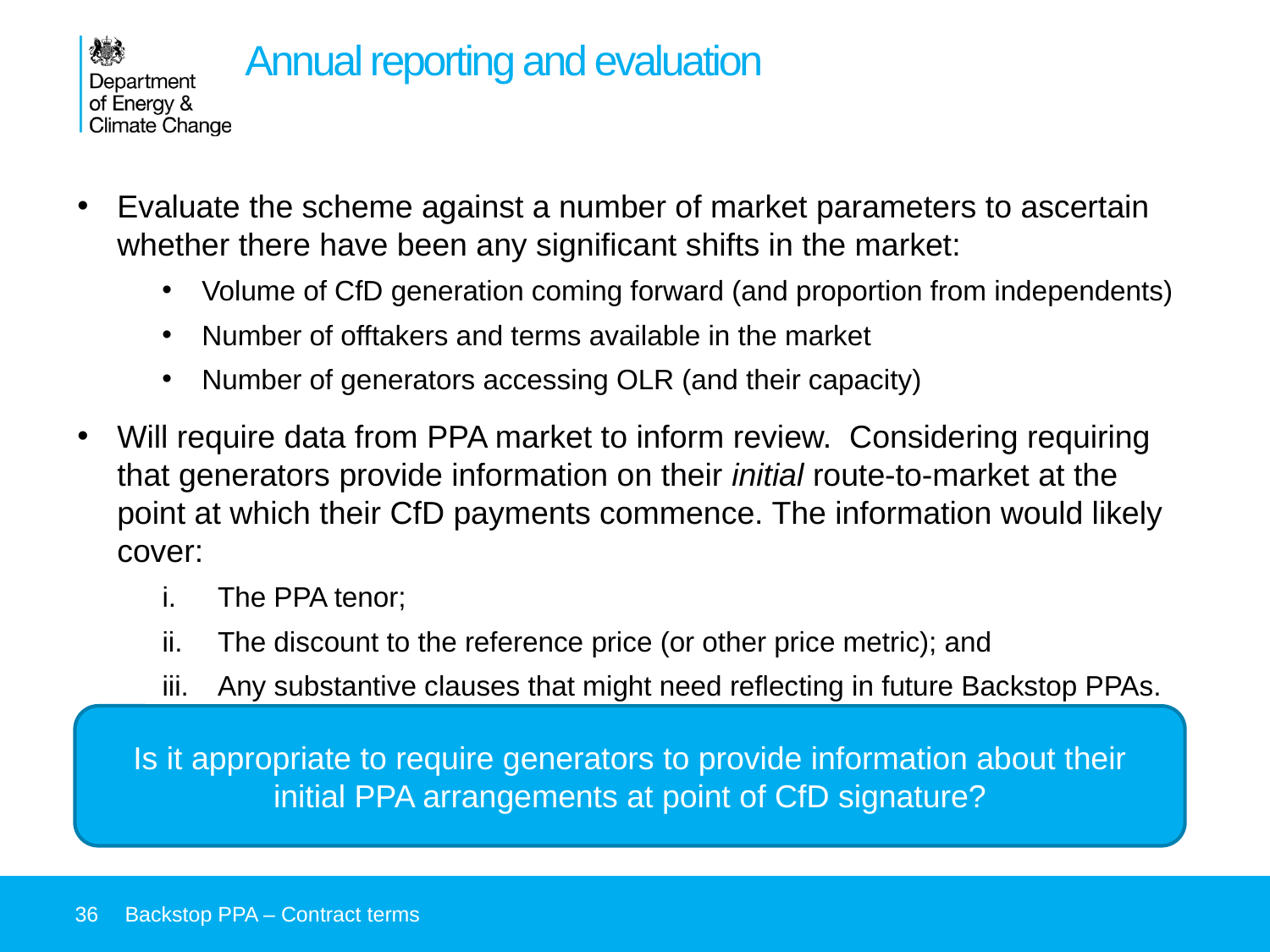

# Annual reporting and evaluation
Evaluate the scheme against a number of market parameters to ascertain whether there have been any significant shifts in the market:
Volume of CfD generation coming forward (and proportion from independents)
Number of offtakers and terms available in the market
Number of generators accessing OLR (and their capacity)
Will require data from PPA market to inform review.  Considering requiring that generators provide information on their initial route-to-market at the point at which their CfD payments commence. The information would likely cover:
The PPA tenor;
The discount to the reference price (or other price metric); and
Any substantive clauses that might need reflecting in future Backstop PPAs.

Is it appropriate to require generators to provide information about their initial PPA arrangements at point of CfD signature?
36
Backstop PPA – Contract terms